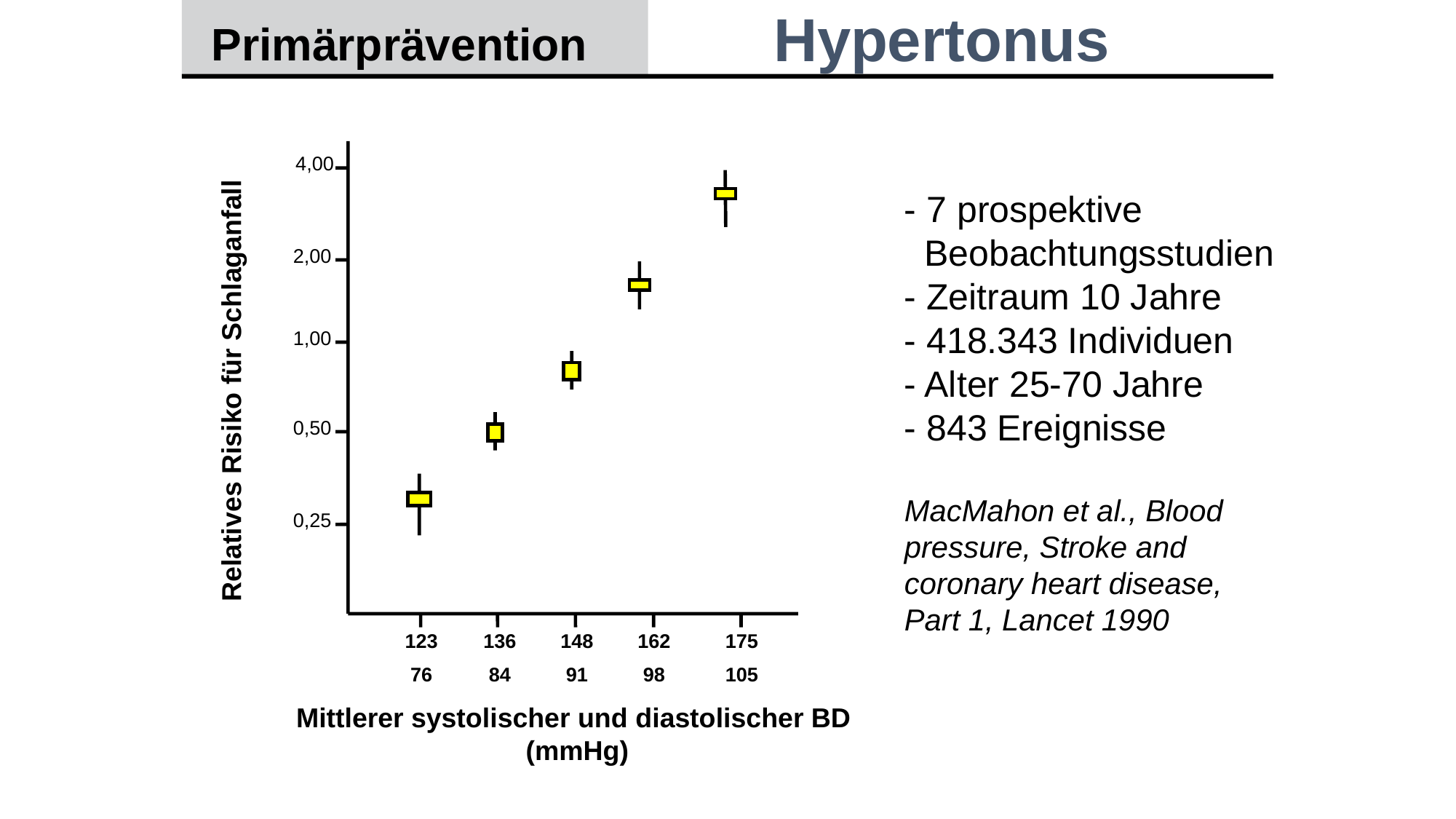

Hypertonus

Primärprävention

4,00

Relatives Risiko für Schlaganfall
- 7 prospektive
  Beobachtungsstudien
- Zeitraum 10 Jahre
- 418.343 Individuen
- Alter 25-70 Jahre
- 843 Ereignisse

MacMahon et al., Blood
pressure, Stroke and
coronary heart disease,
Part 1, Lancet 1990

2,00

1,00

0,50

0,25

123
76
136
84
148
91
162
98
175
105
Mittlerer systolischer und diastolischer BD
(mmHg)